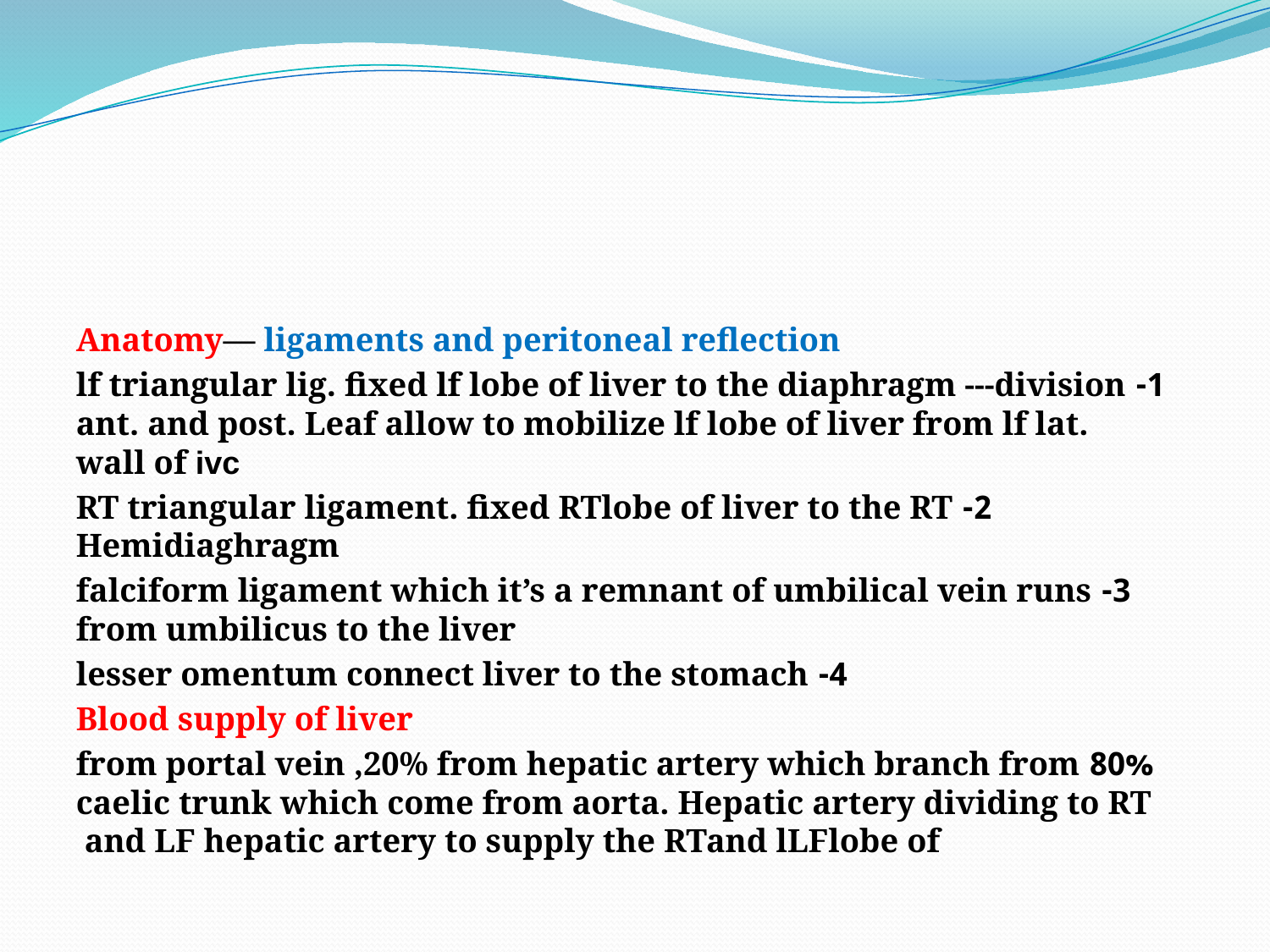

#

Anatomy— ligaments and peritoneal reflection
1- lf triangular lig. fixed lf lobe of liver to the diaphragm ---division ant. and post. Leaf allow to mobilize lf lobe of liver from lf lat. wall of ivc
2- RT triangular ligament. fixed RTlobe of liver to the RT Hemidiaghragm
3- falciform ligament which it’s a remnant of umbilical vein runs from umbilicus to the liver
4- lesser omentum connect liver to the stomach
Blood supply of liver
80% from portal vein ,20% from hepatic artery which branch from caelic trunk which come from aorta. Hepatic artery dividing to RT and LF hepatic artery to supply the RTand lLFlobe of